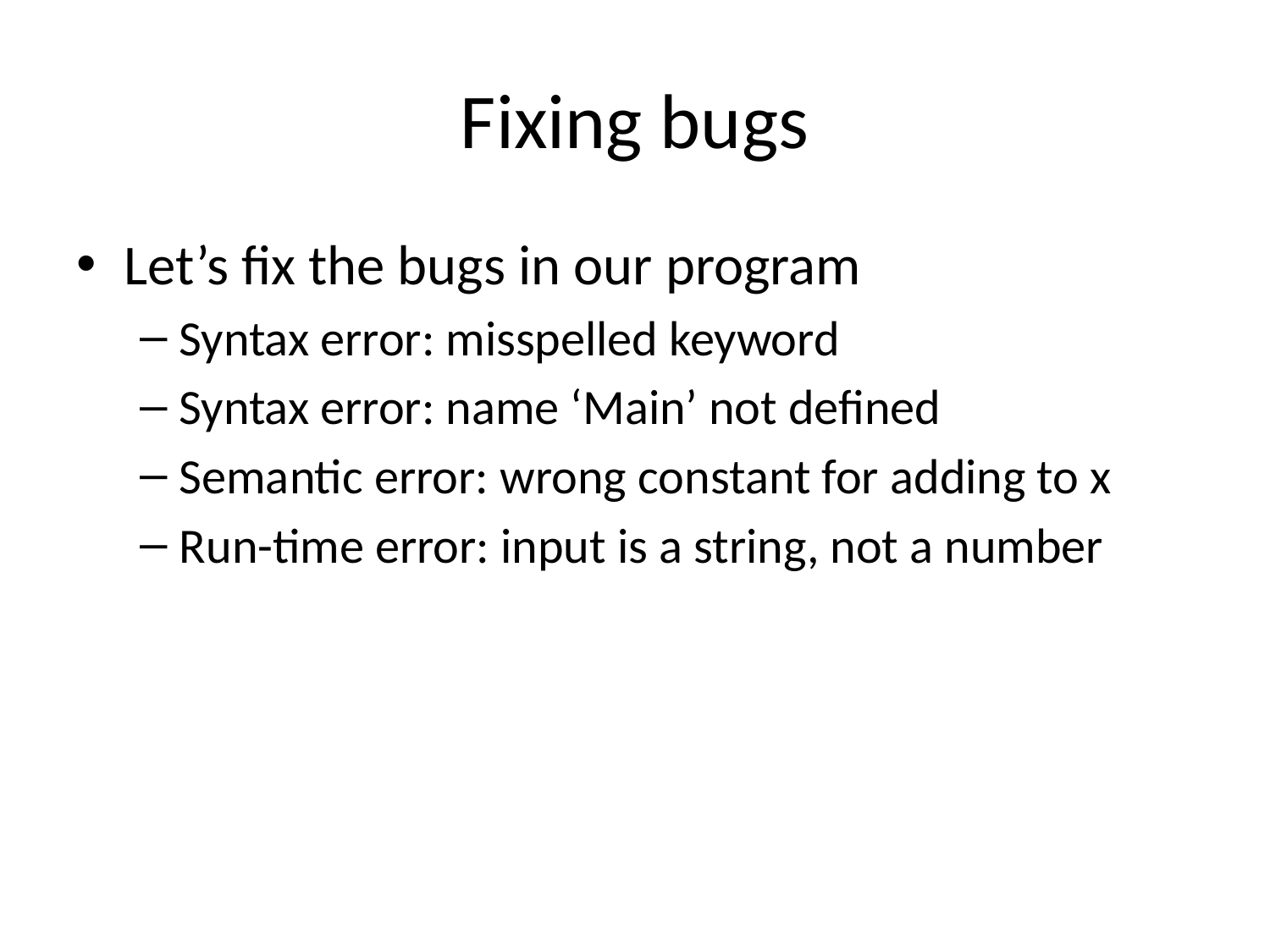

# Fixing bugs
Let’s fix the bugs in our program
Syntax error: misspelled keyword
Syntax error: name ‘Main’ not defined
Semantic error: wrong constant for adding to x
Run-time error: input is a string, not a number